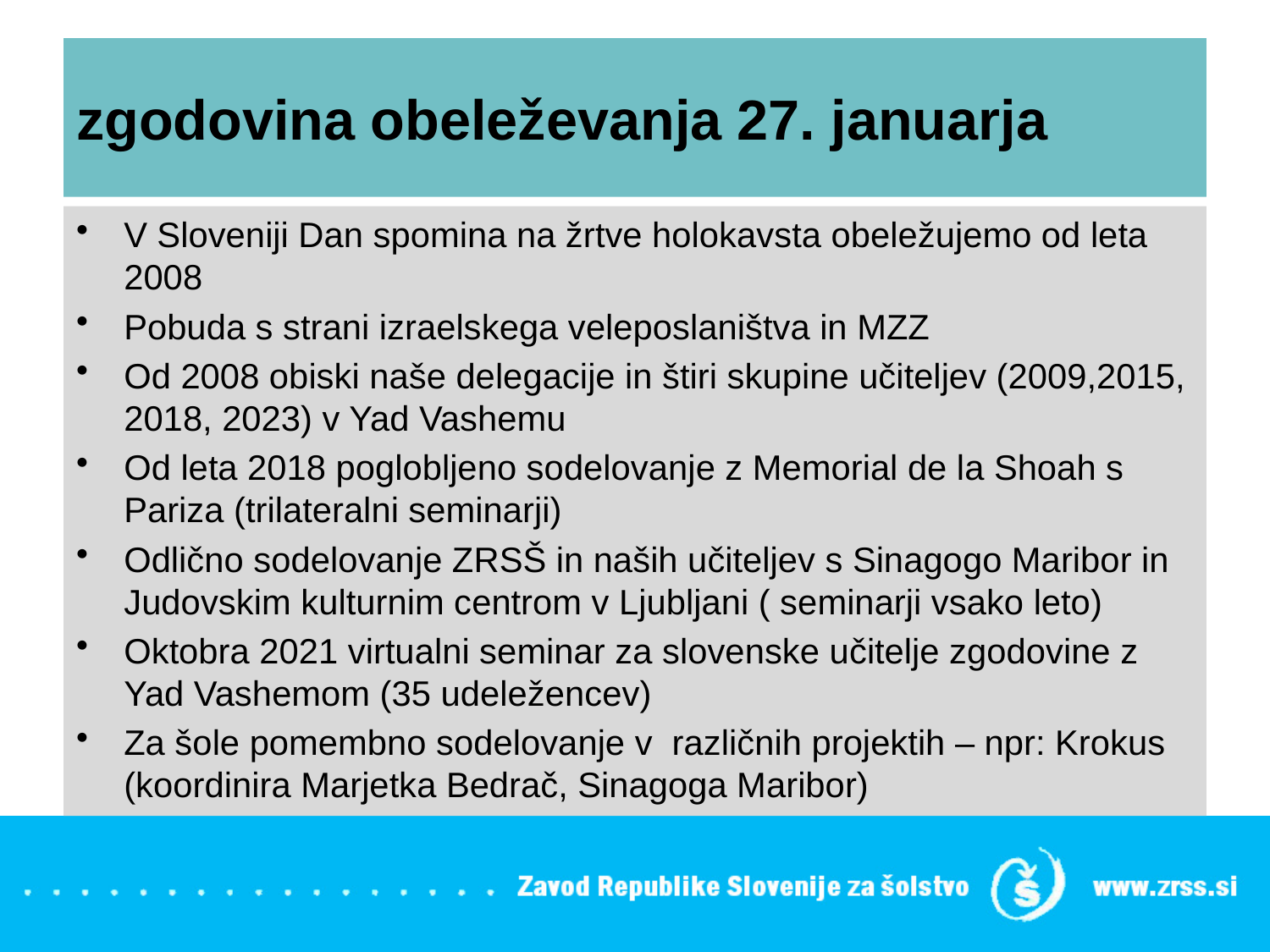

# zgodovina obeleževanja 27. januarja
V Sloveniji Dan spomina na žrtve holokavsta obeležujemo od leta 2008
Pobuda s strani izraelskega veleposlaništva in MZZ
Od 2008 obiski naše delegacije in štiri skupine učiteljev (2009,2015, 2018, 2023) v Yad Vashemu
Od leta 2018 poglobljeno sodelovanje z Memorial de la Shoah s Pariza (trilateralni seminarji)
Odlično sodelovanje ZRSŠ in naših učiteljev s Sinagogo Maribor in Judovskim kulturnim centrom v Ljubljani ( seminarji vsako leto)
Oktobra 2021 virtualni seminar za slovenske učitelje zgodovine z Yad Vashemom (35 udeležencev)
Za šole pomembno sodelovanje v  različnih projektih – npr: Krokus (koordinira Marjetka Bedrač, Sinagoga Maribor)